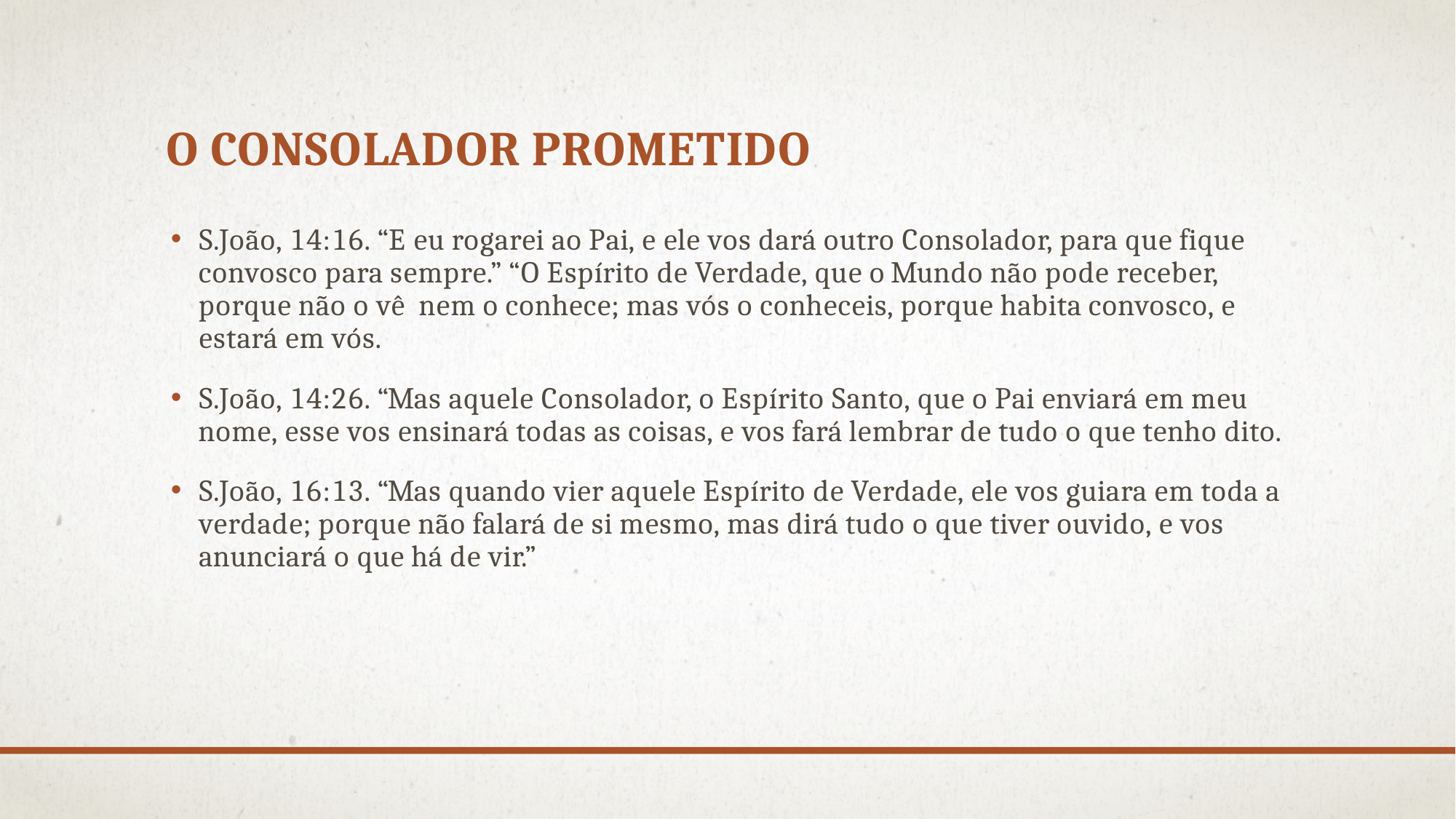

# O consolador prometido
S.João, 14:16. “E eu rogarei ao Pai, e ele vos dará outro Consolador, para que fique convosco para sempre.” “O Espírito de Verdade, que o Mundo não pode receber, porque não o vê  nem o conhece; mas vós o conheceis, porque habita convosco, e estará em vós.
S.João, 14:26. “Mas aquele Consolador, o Espírito Santo, que o Pai enviará em meu nome, esse vos ensinará todas as coisas, e vos fará lembrar de tudo o que tenho dito.
S.João, 16:13. “Mas quando vier aquele Espírito de Verdade, ele vos guiara em toda a verdade; porque não falará de si mesmo, mas dirá tudo o que tiver ouvido, e vos anunciará o que há de vir.”